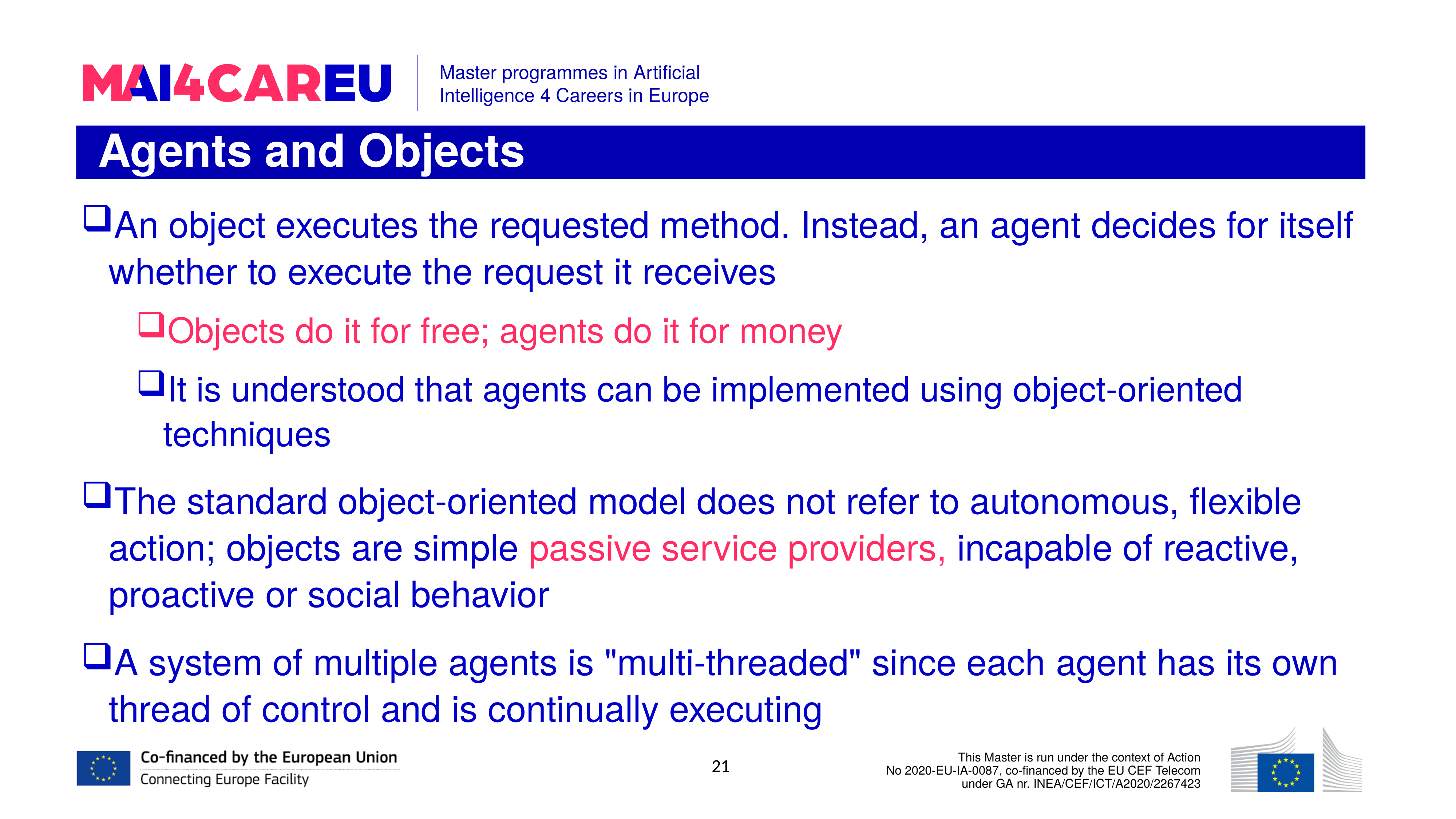

Agents and Objects
An object executes the requested method. Instead, an agent decides for itself whether to execute the request it receives
Objects do it for free; agents do it for money
It is understood that agents can be implemented using object-oriented techniques
The standard object-oriented model does not refer to autonomous, flexible action; objects are simple passive service providers, incapable of reactive, proactive or social behavior
A system of multiple agents is "multi-threaded" since each agent has its own thread of control and is continually executing

21